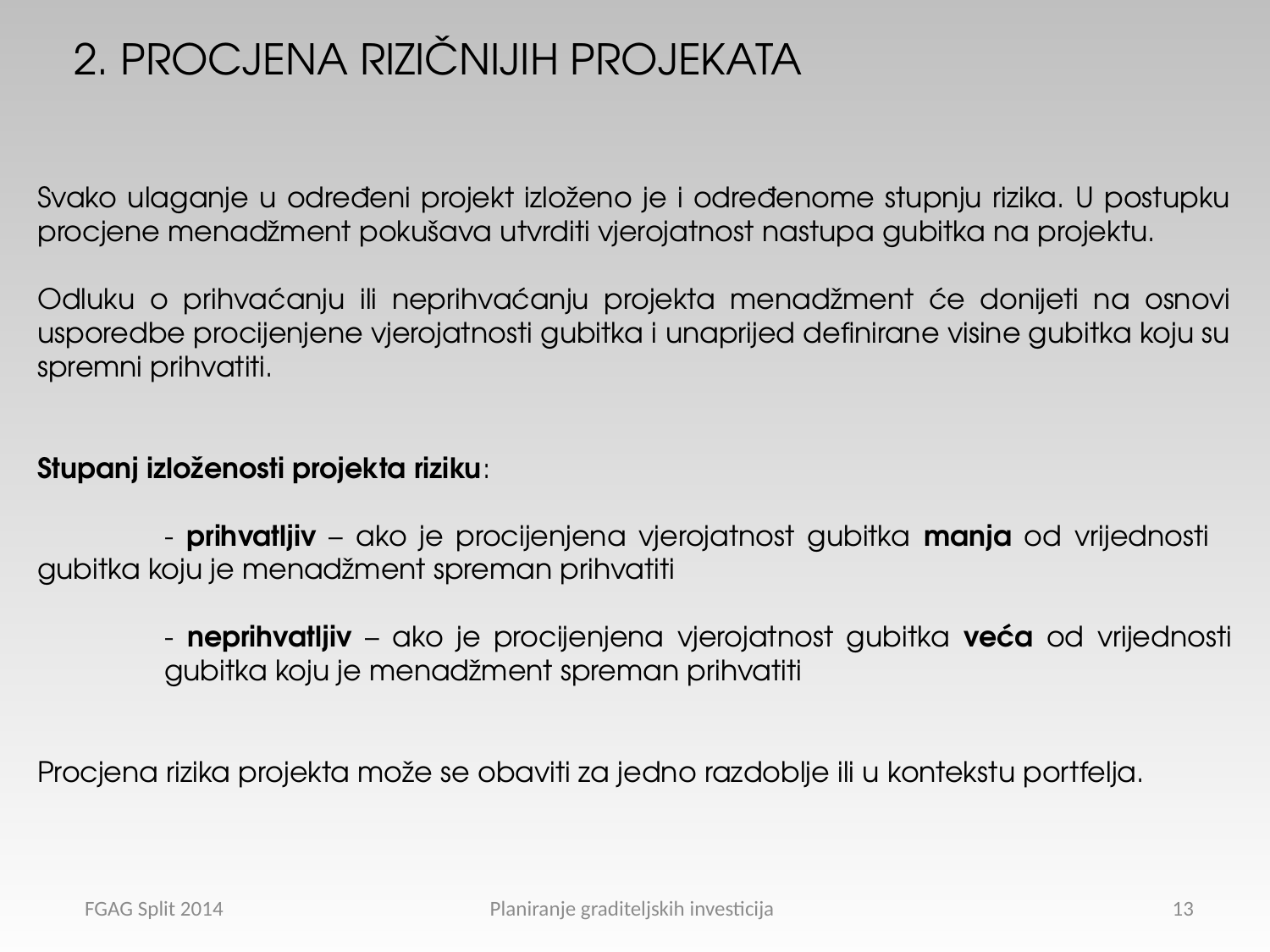

2. PROCJENA RIZIČNIJIH PROJEKATA
Svako ulaganje u određeni projekt izloženo je i određenome stupnju rizika. U postupku procjene menadžment pokušava utvrditi vjerojatnost nastupa gubitka na projektu.

Odluku o prihvaćanju ili neprihvaćanju projekta menadžment će donijeti na osnovi usporedbe procijenjene vjerojatnosti gubitka i unaprijed definirane visine gubitka koju su spremni prihvatiti.

Stupanj izloženosti projekta riziku:

	- prihvatljiv – ako je procijenjena vjerojatnost gubitka manja od vrijednosti 	gubitka koju je menadžment spreman prihvatiti

	- neprihvatljiv – ako je procijenjena vjerojatnost gubitka veća od vrijednosti 	gubitka koju je menadžment spreman prihvatiti

Procjena rizika projekta može se obaviti za jedno razdoblje ili u kontekstu portfelja.
FGAG Split 2014                                                       Planiranje graditeljskih investicija
13